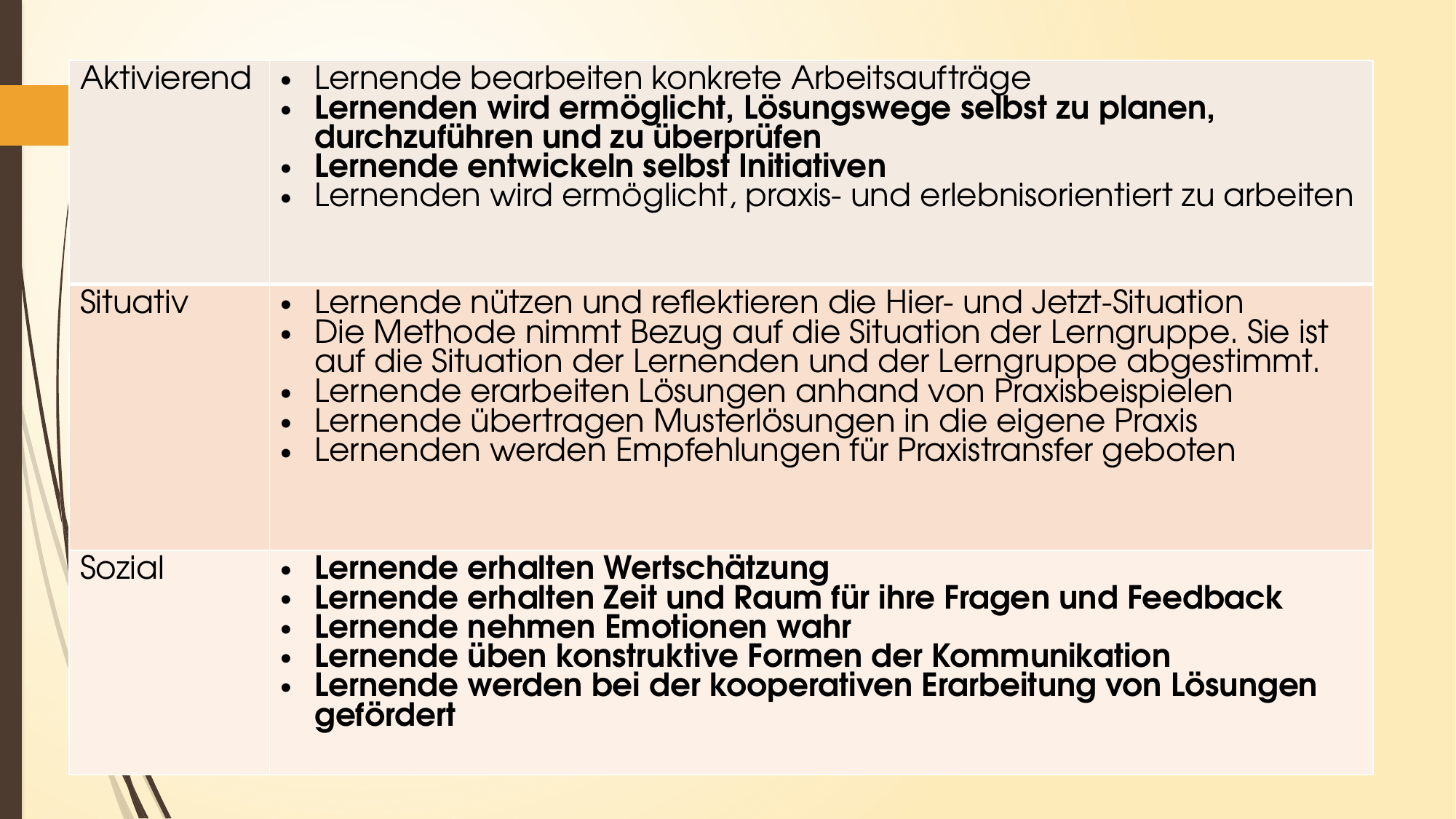

| Aktivierend | Lernende bearbeiten konkrete Arbeitsaufträge Lernenden wird ermöglicht, Lösungswege selbst zu planen, durchzuführen und zu überprüfen Lernende entwickeln selbst Initiativen Lernenden wird ermöglicht, praxis- und erlebnisorientiert zu arbeiten |
| --- | --- |
| Situativ | Lernende nützen und reflektieren die Hier- und Jetzt-Situation Die Methode nimmt Bezug auf die Situation der Lerngruppe. Sie ist auf die Situation der Lernenden und der Lerngruppe abgestimmt. Lernende erarbeiten Lösungen anhand von Praxisbeispielen Lernende übertragen Musterlösungen in die eigene Praxis Lernenden werden Empfehlungen für Praxistransfer geboten |
| Sozial | Lernende erhalten Wertschätzung Lernende erhalten Zeit und Raum für ihre Fragen und Feedback Lernende nehmen Emotionen wahr Lernende üben konstruktive Formen der Kommunikation Lernende werden bei der kooperativen Erarbeitung von Lösungen gefördert |
#
27